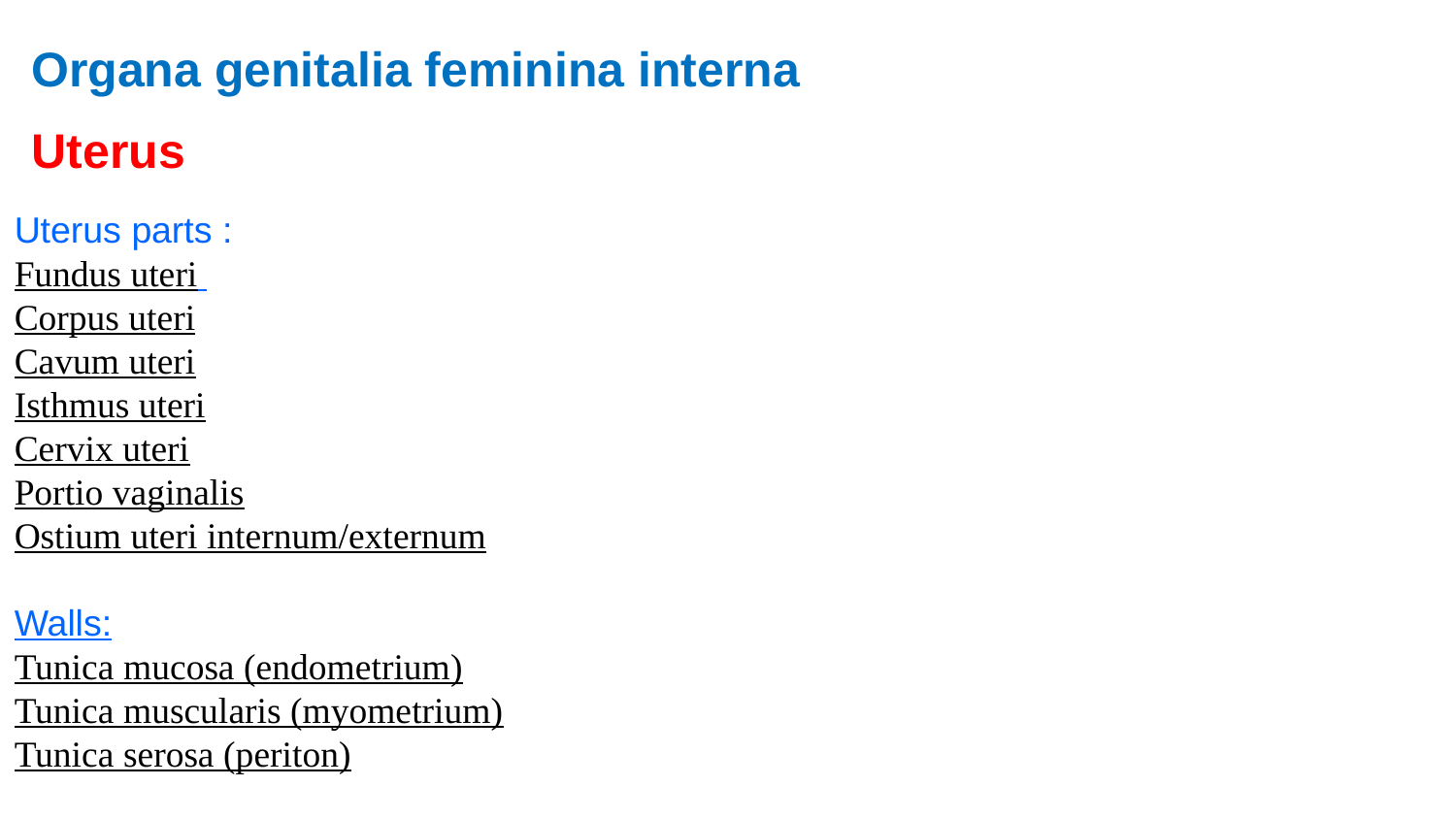

Organa genitalia feminina interna
Uterus
Uterus parts :
Fundus uteri
Corpus uteri
Cavum uteri
Isthmus uteri
Cervix uteri
Portio vaginalis
Ostium uteri internum/externum

Walls:
Tunica mucosa (endometrium)
Tunica muscularis (myometrium)
Tunica serosa (periton)